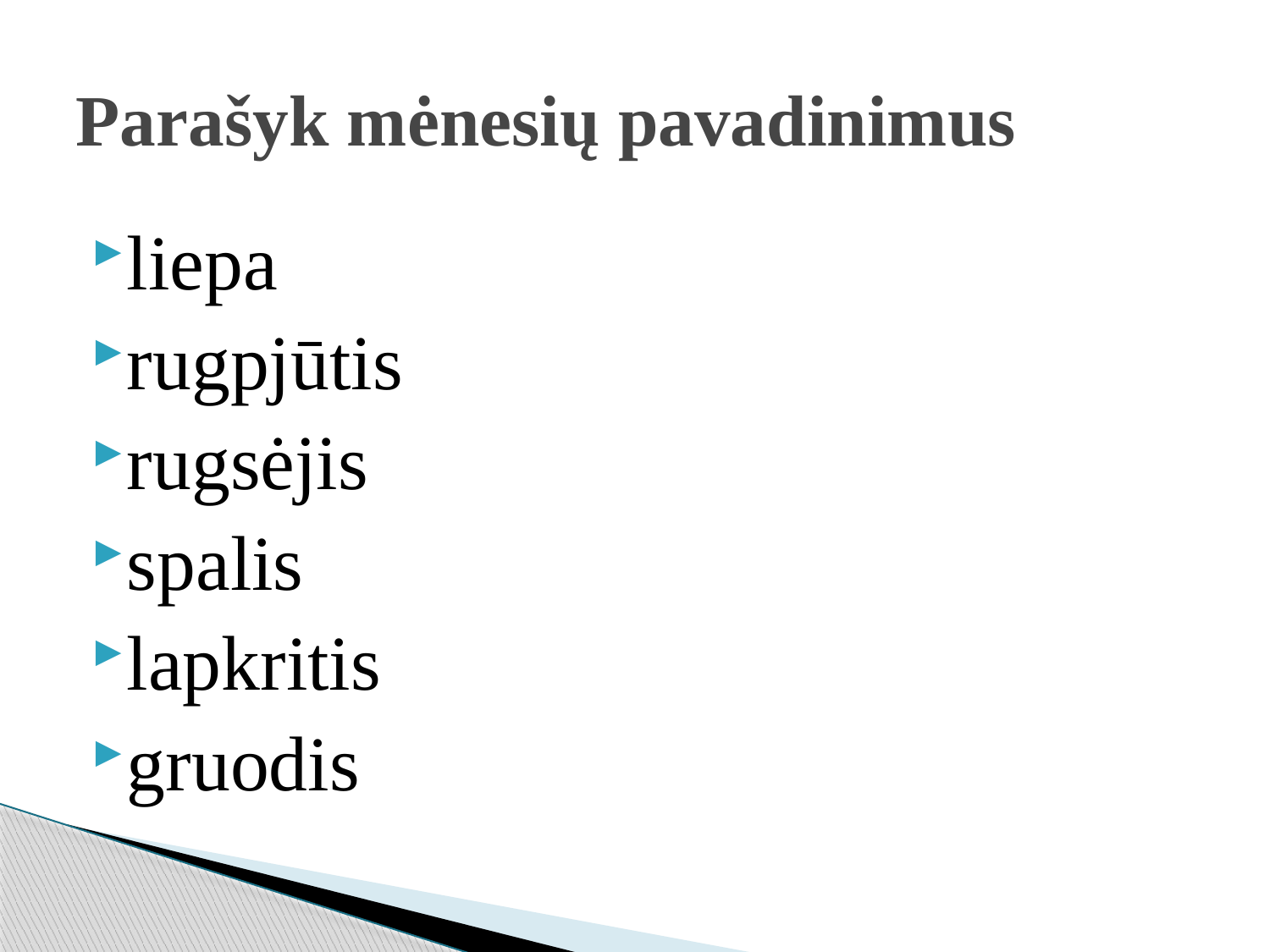

# Parašyk mėnesių pavadinimus
liepa
rugpjūtis
rugsėjis
spalis
lapkritis
gruodis